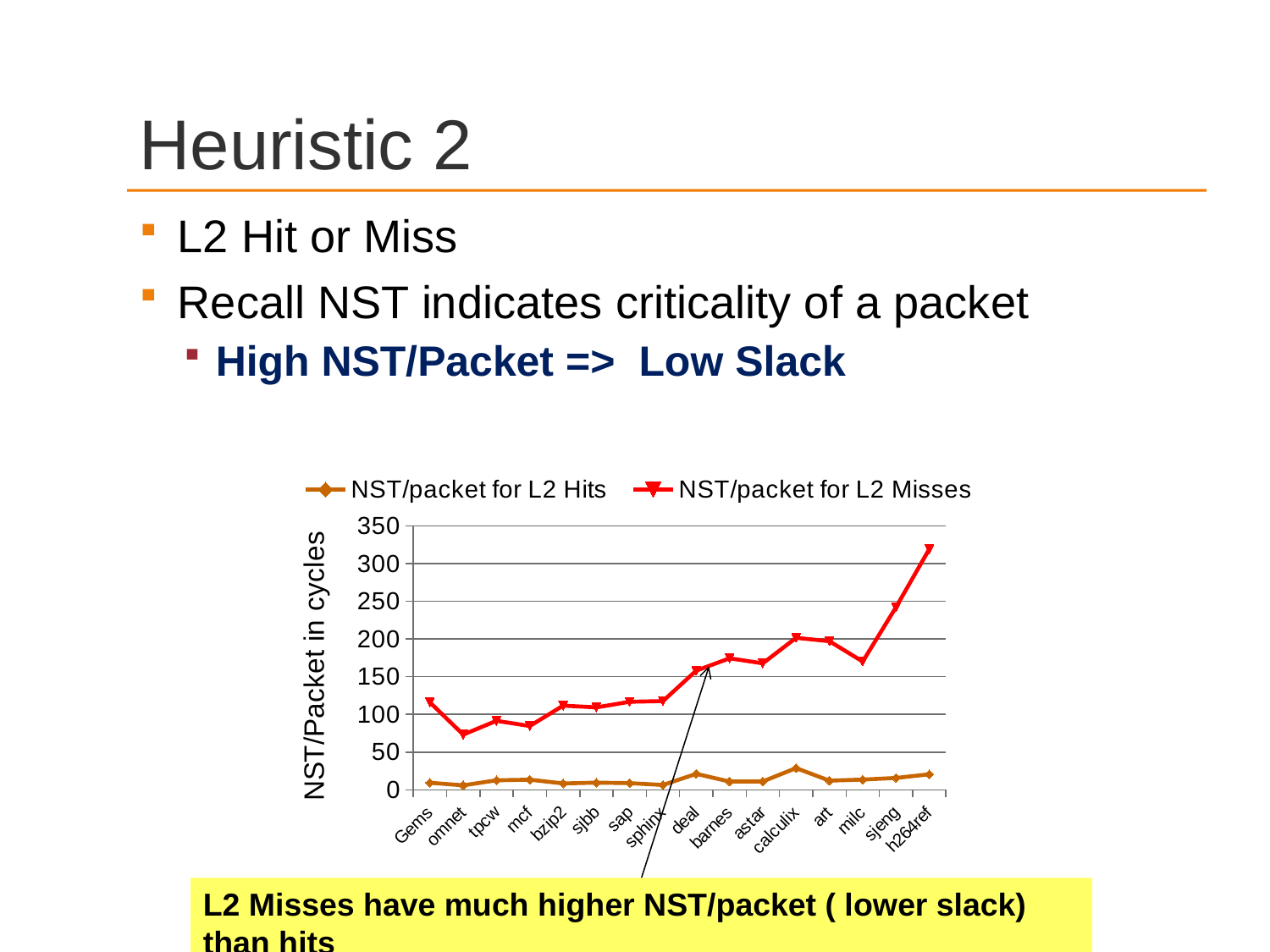

# Heuristic 2
L2 Hit or Miss
Recall NST indicates criticality of a packet
High NST/Packet =>  Low Slack

### Chart

| Category |  | NST/packet for L2 Hits | NST/packet for L2 Misses |
|---|---|---|---|
| Gems | 0.0 | 9.39 | 106.6 |
| omnet | 0.0 | 5.94 | 67.21 |
| tpcw | 0.0 | 12.63 | 78.85 |
| mcf | 0.0 | 13.43 | 71.11999999999999 |
| bzip2 | 0.0 | 8.48 | 103.11 |
| sjbb | 0.0 | 9.48 | 99.82 |
| sap | 0.0 | 8.870000000000003 | 107.81 |
| sphinx | 0.0 | 6.39 | 111.21000000000002 |
| deal | 0.0 | 21.15000000000003 | 136.92 |
| barnes | 0.0 | 10.99 | 163.44 |
| astar | 0.0 | 11.1 | 156.59 |
| calculix | 0.0 | 28.79 | 172.79 |
| art | 0.0 | 12.13 | 184.94 |
| milc | 0.0 | 13.54 | 156.55 |
| sjeng | 0.0 | 15.71 | 226.37 |
| h264ref | 0.0 | 20.59 | 298.61 |
L2 Misses have much higher NST/packet ( lower slack) than hits